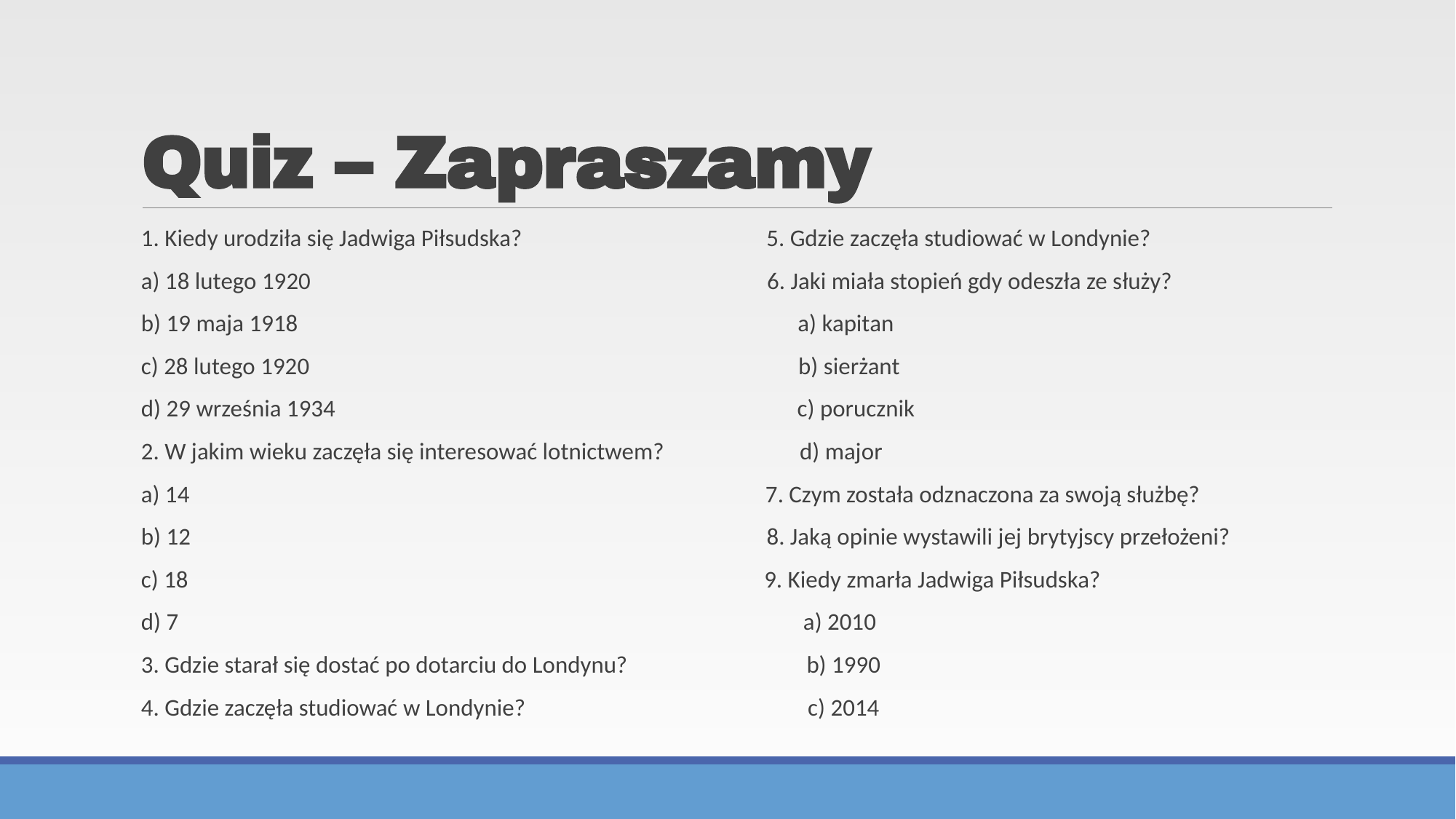

# Quiz – Zapraszamy
1. Kiedy urodziła się Jadwiga Piłsudska?                                             5. Gdzie zaczęła studiować w Londynie?
a) 18 lutego 1920                                                                                    6. Jaki miała stopień gdy odeszła ze służy?
b) 19 maja 1918                                                                                            a) kapitan
c) 28 lutego 1920                                                                                          b) sierżant
d) 29 września 1934                                                                                     c) porucznik
2. W jakim wieku zaczęła się interesować lotnictwem?                         d) major
a) 14                                                                                                          7. Czym została odznaczona za swoją służbę?
b) 12                                                                                                          8. Jaką opinie wystawili jej brytyjscy przełożeni?
c) 18                                                                                                          9. Kiedy zmarła Jadwiga Piłsudska?
d) 7                                                                                                                   a) 2010
3. Gdzie starał się dostać po dotarciu do Londynu?                                 b) 1990
4. Gdzie zaczęła studiować w Londynie?                                                    c) 2014